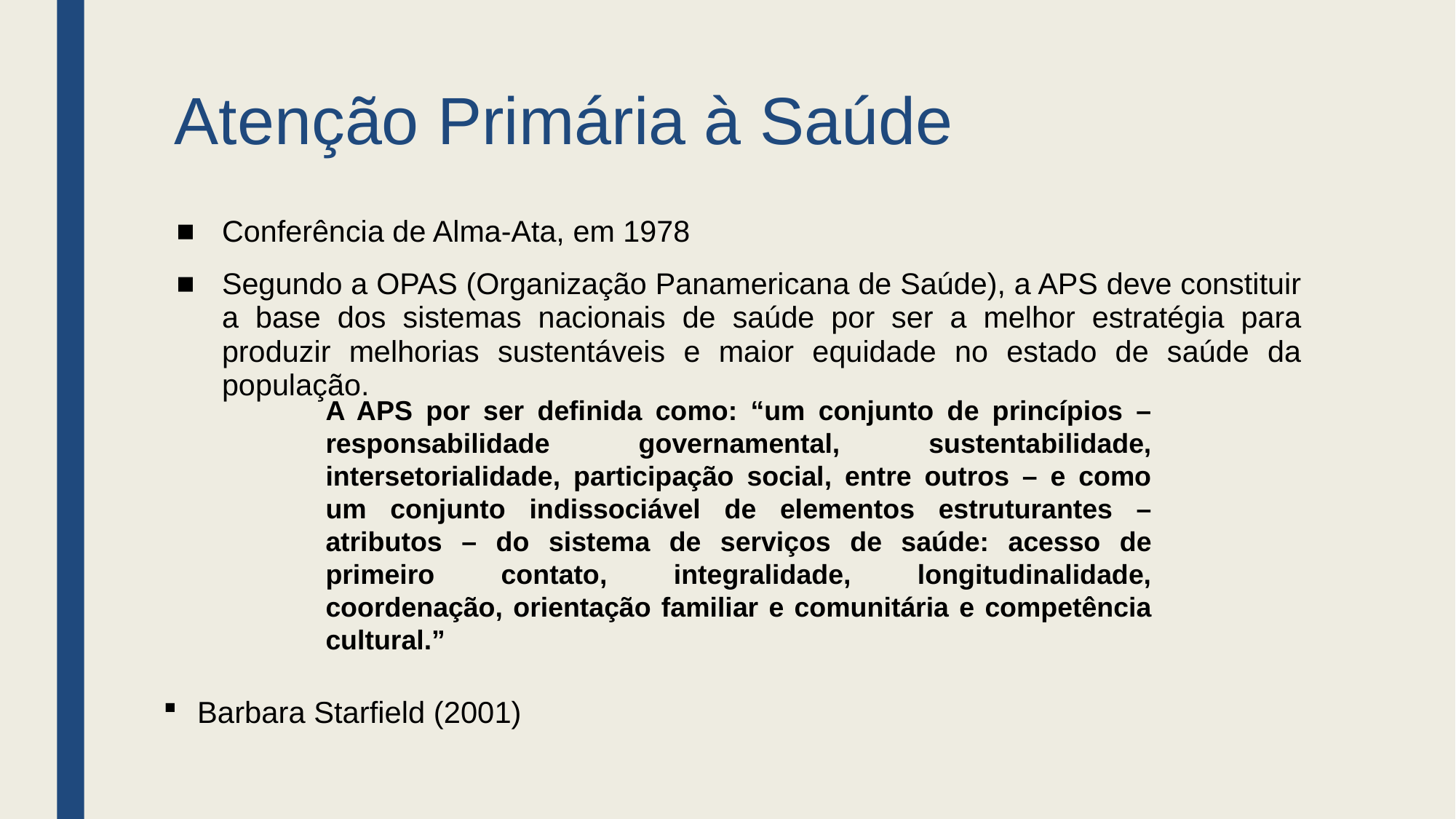

Atenção Primária à Saúde
Conferência de Alma-Ata, em 1978
Segundo a OPAS (Organização Panamericana de Saúde), a APS deve constituir a base dos sistemas nacionais de saúde por ser a melhor estratégia para produzir melhorias sustentáveis e maior equidade no estado de saúde da população.

A APS por ser definida como: “um conjunto de princípios – responsabilidade governamental, sustentabilidade, intersetorialidade, participação social, entre outros – e como um conjunto indissociável de elementos estruturantes – atributos – do sistema de serviços de saúde: acesso de primeiro contato, integralidade, longitudinalidade, coordenação, orientação familiar e comunitária e competência cultural.”

Barbara Starfield (2001)